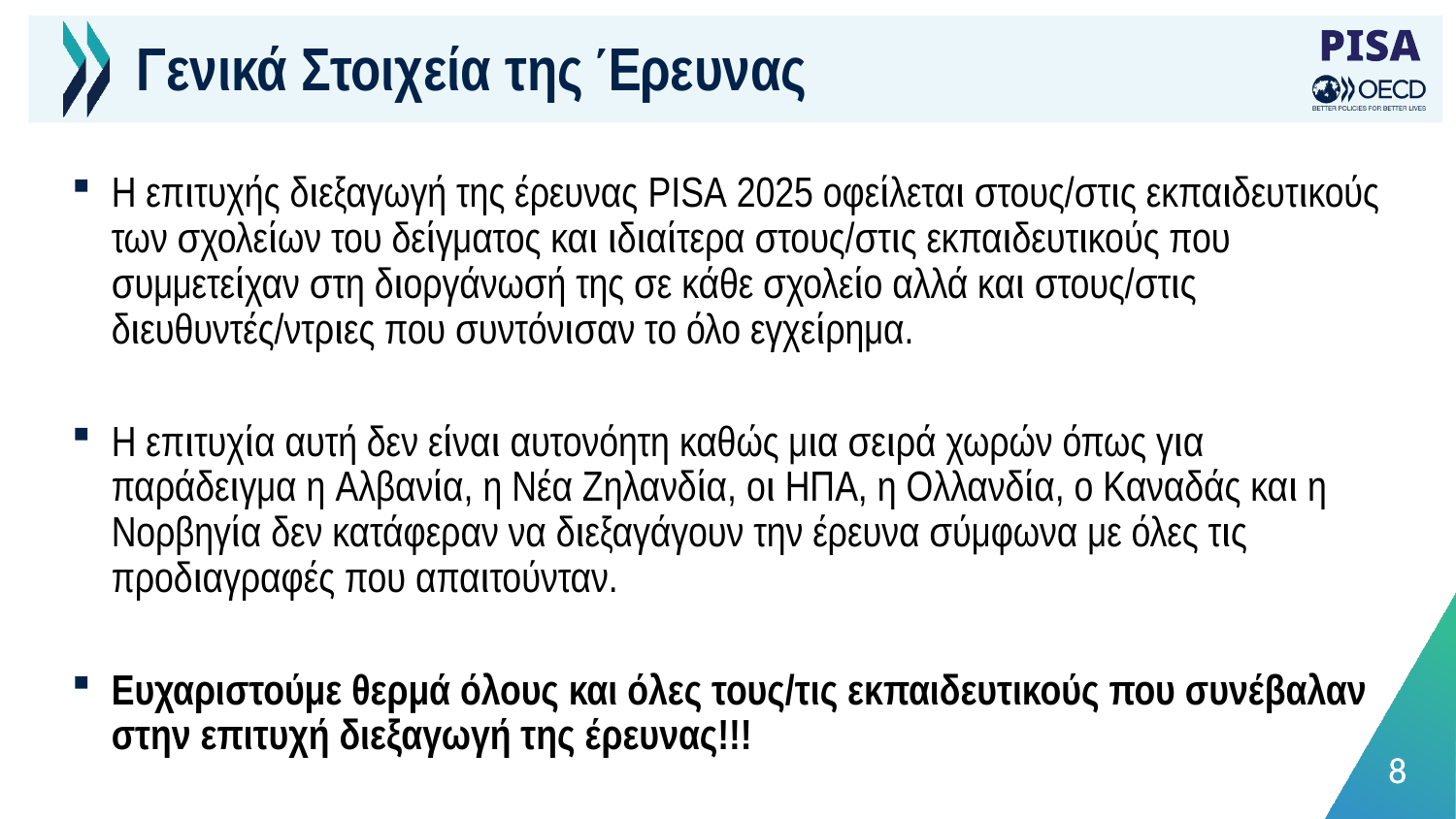

# Γενικά Στοιχεία της Έρευνας
Η επιτυχής διεξαγωγή της έρευνας PISA 2025 οφείλεται στους/στις εκπαιδευτικούς των σχολείων του δείγματος και ιδιαίτερα στους/στις εκπαιδευτικούς που συμμετείχαν στη διοργάνωσή της σε κάθε σχολείο αλλά και στους/στις διευθυντές/ντριες που συντόνισαν το όλο εγχείρημα.

Η επιτυχία αυτή δεν είναι αυτονόητη καθώς μια σειρά χωρών όπως για παράδειγμα η Αλβανία, η Νέα Ζηλανδία, οι ΗΠΑ, η Ολλανδία, ο Καναδάς και η Νορβηγία δεν κατάφεραν να διεξαγάγουν την έρευνα σύμφωνα με όλες τις προδιαγραφές που απαιτούνταν.

Ευχαριστούμε θερμά όλους και όλες τους/τις εκπαιδευτικούς που συνέβαλαν στην επιτυχή διεξαγωγή της έρευνας!!!